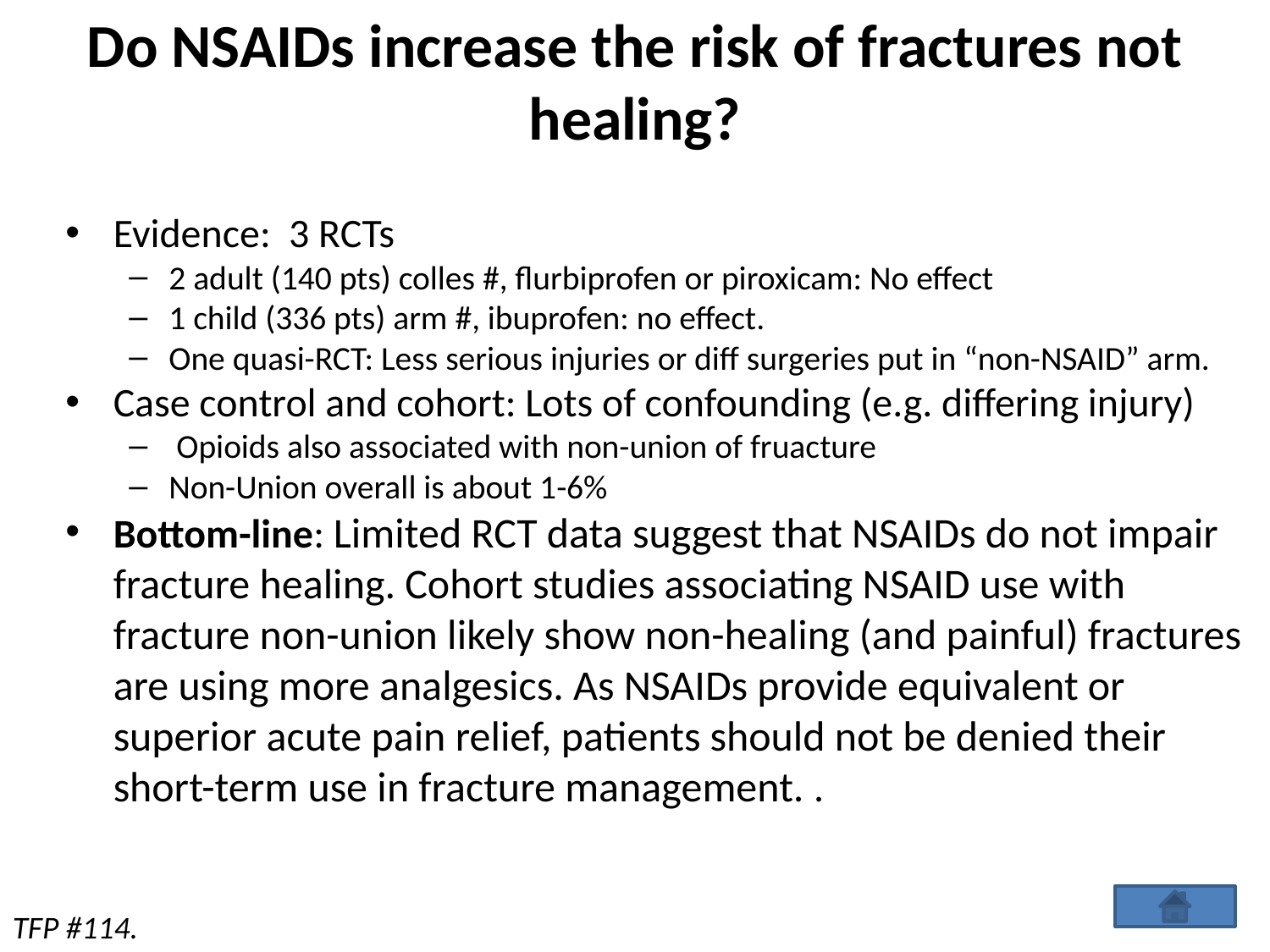

# Do NSAIDs increase the risk of fractures not healing?
Evidence:  3 RCTs
2 adult (140 pts) colles #, flurbiprofen or piroxicam: No effect
1 child (336 pts) arm #, ibuprofen: no effect.
One quasi-RCT: Less serious injuries or diff surgeries put in “non-NSAID” arm.
Case control and cohort: Lots of confounding (e.g. differing injury)
 Opioids also associated with non-union of fruacture
Non-Union overall is about 1-6%
Bottom-line: Limited RCT data suggest that NSAIDs do not impair fracture healing. Cohort studies associating NSAID use with fracture non-union likely show non-healing (and painful) fractures are using more analgesics. As NSAIDs provide equivalent or superior acute pain relief, patients should not be denied their short-term use in fracture management. .

TFP #114.